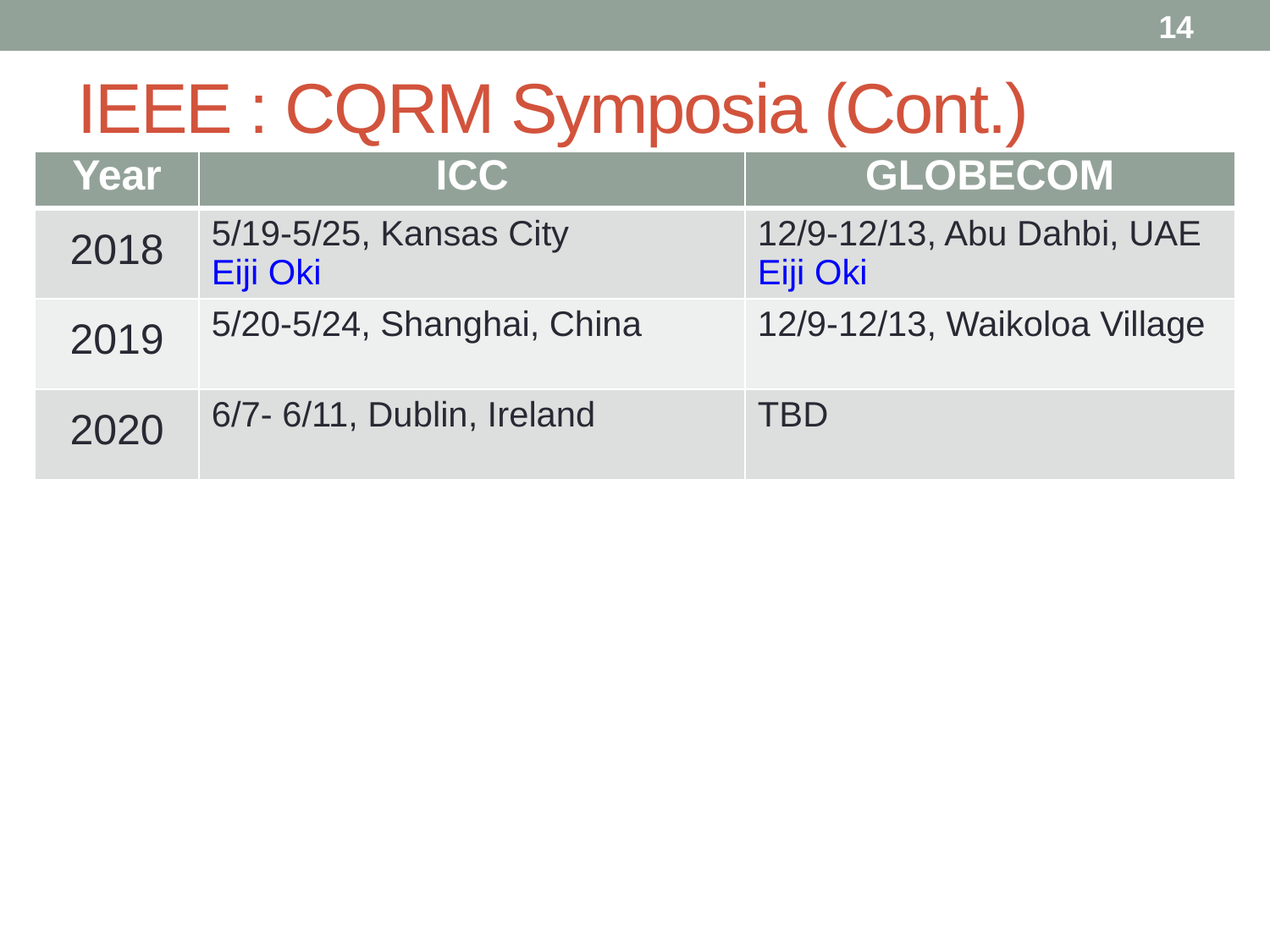

14
# IEEE : CQRM Symposia (Cont.)
| Year | ICC | GLOBECOM |
| --- | --- | --- |
| 2018 | 5/19-5/25, Kansas City Eiji Oki | 12/9-12/13, Abu Dahbi, UAE Eiji Oki |
| 2019 | 5/20-5/24, Shanghai, China | 12/9-12/13, Waikoloa Village |
| 2020 | 6/7- 6/11, Dublin, Ireland | TBD |